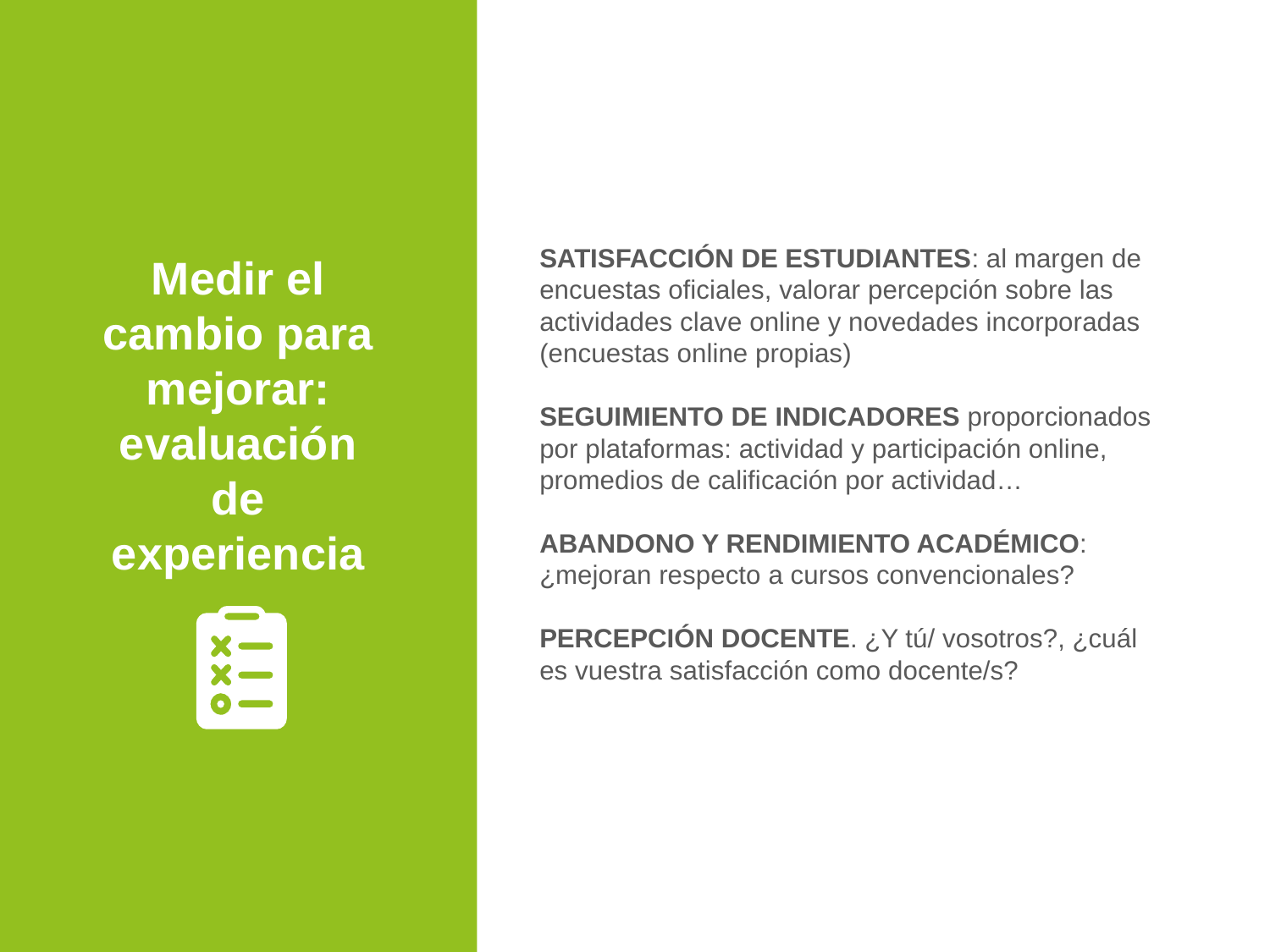

SATISFACCIÓN DE ESTUDIANTES: al margen de encuestas oficiales, valorar percepción sobre las actividades clave online y novedades incorporadas (encuestas online propias)

SEGUIMIENTO DE INDICADORES proporcionados por plataformas: actividad y participación online, promedios de calificación por actividad…

ABANDONO Y RENDIMIENTO ACADÉMICO: ¿mejoran respecto a cursos convencionales?

PERCEPCIÓN DOCENTE. ¿Y tú/ vosotros?, ¿cuál es vuestra satisfacción como docente/s?

Medir el cambio para mejorar: evaluación de experiencia

58